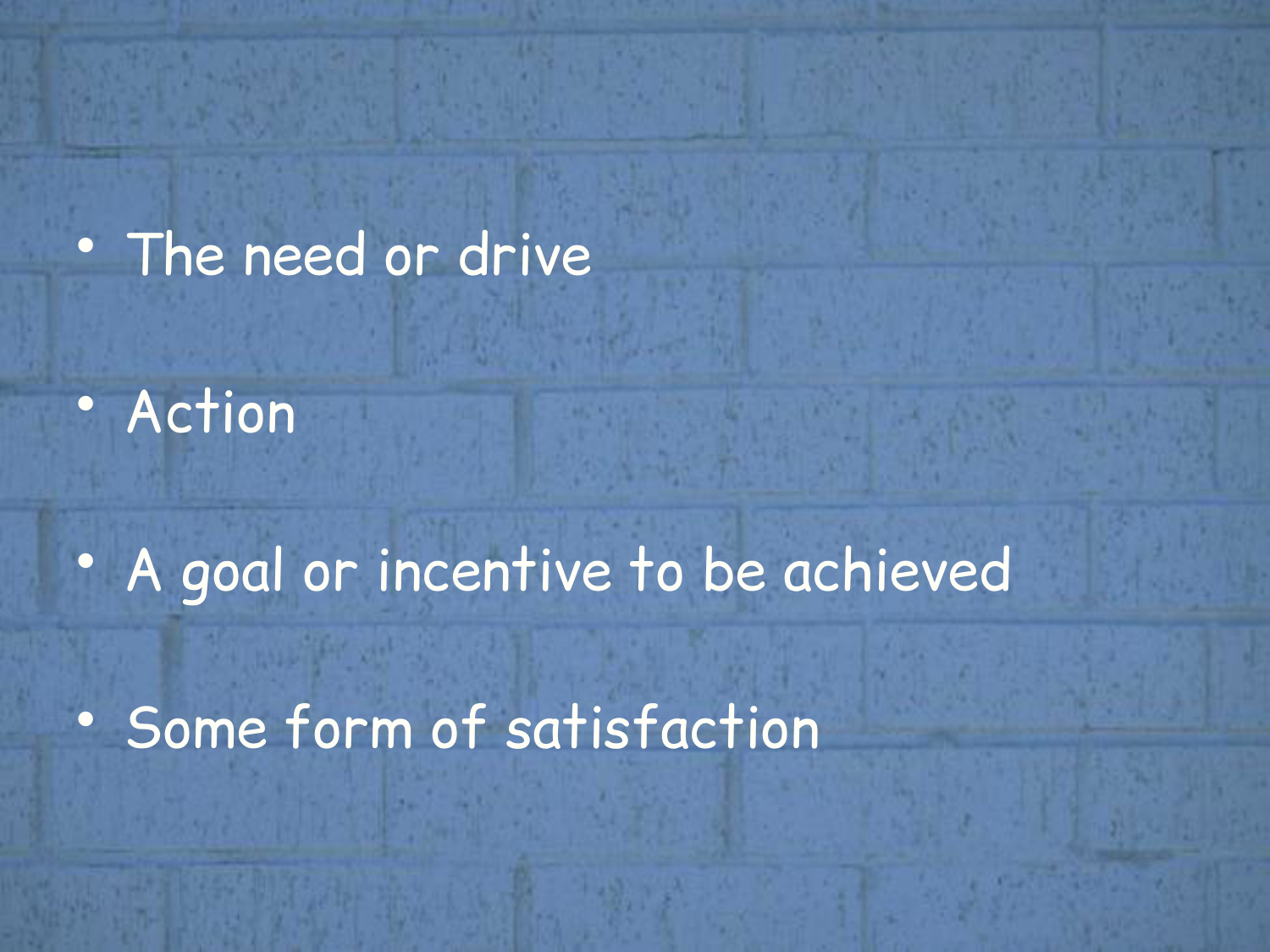

#
The need or drive

Action

A goal or incentive to be achieved

Some form of satisfaction